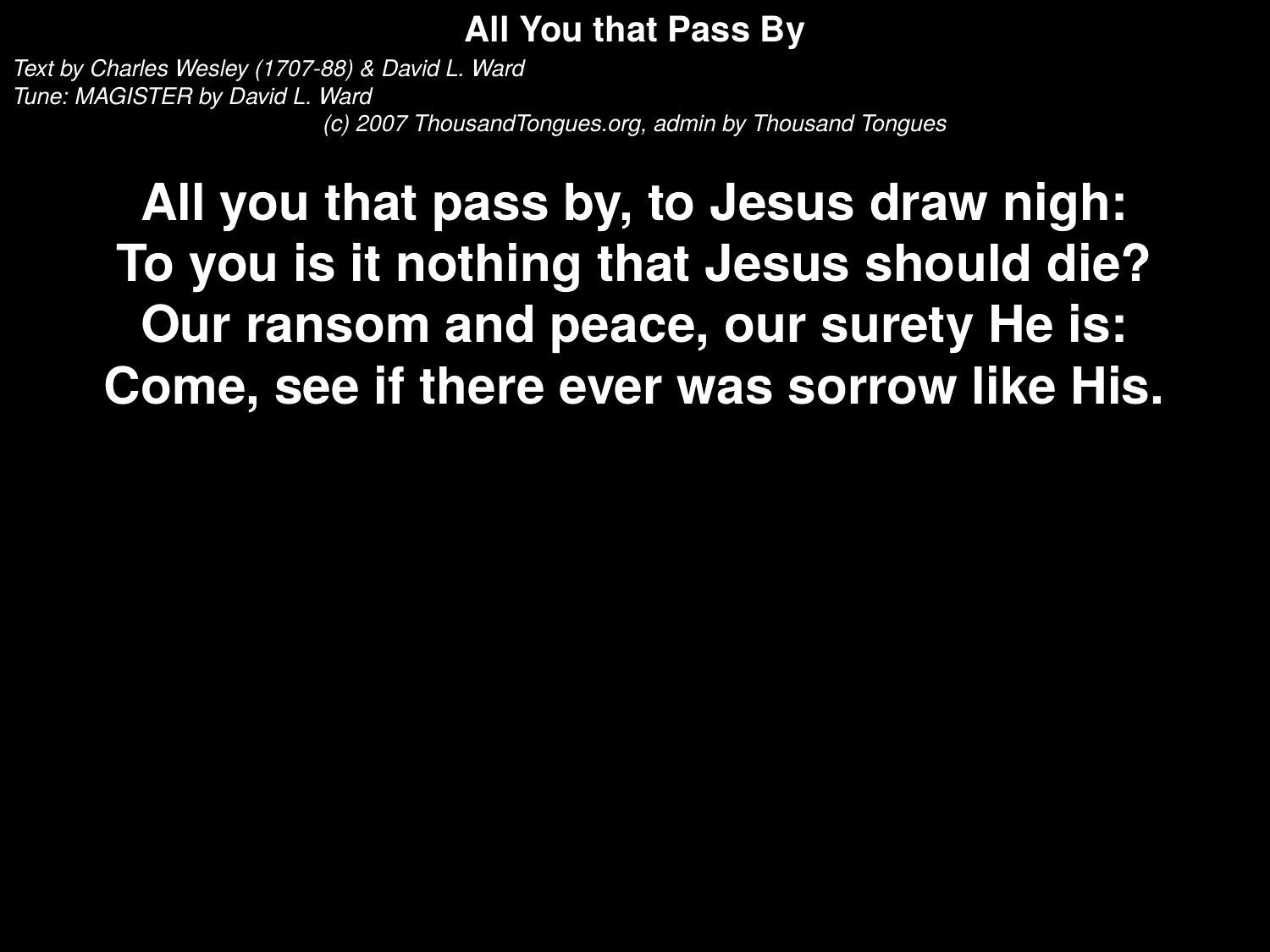

All You that Pass By
Text by Charles Wesley (1707-88) & David L. Ward
Tune: MAGISTER by David L. Ward
(c) 2007 ThousandTongues.org, admin by Thousand Tongues
All you that pass by, to Jesus draw nigh:
To you is it nothing that Jesus should die?
Our ransom and peace, our surety He is:
Come, see if there ever was sorrow like His.